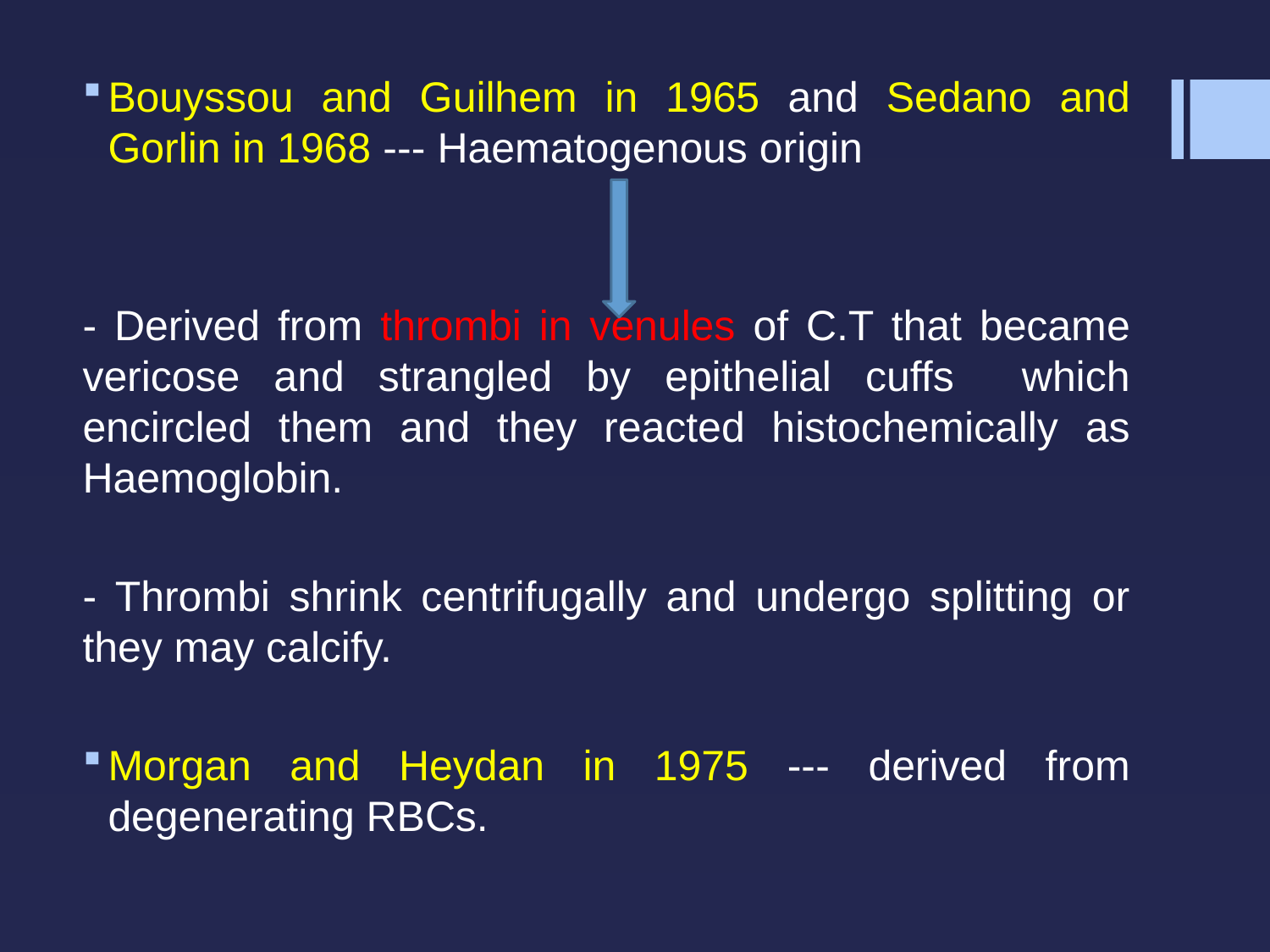

Bouyssou and Guilhem in 1965 and Sedano and Gorlin in 1968 --- Haematogenous origin

- Derived from thrombi in venules of C.T that became vericose and strangled by epithelial cuffs  which encircled them and they reacted histochemically as Haemoglobin.

- Thrombi shrink centrifugally and undergo splitting or they may calcify.

Morgan and Heydan in 1975 --- derived from degenerating RBCs.